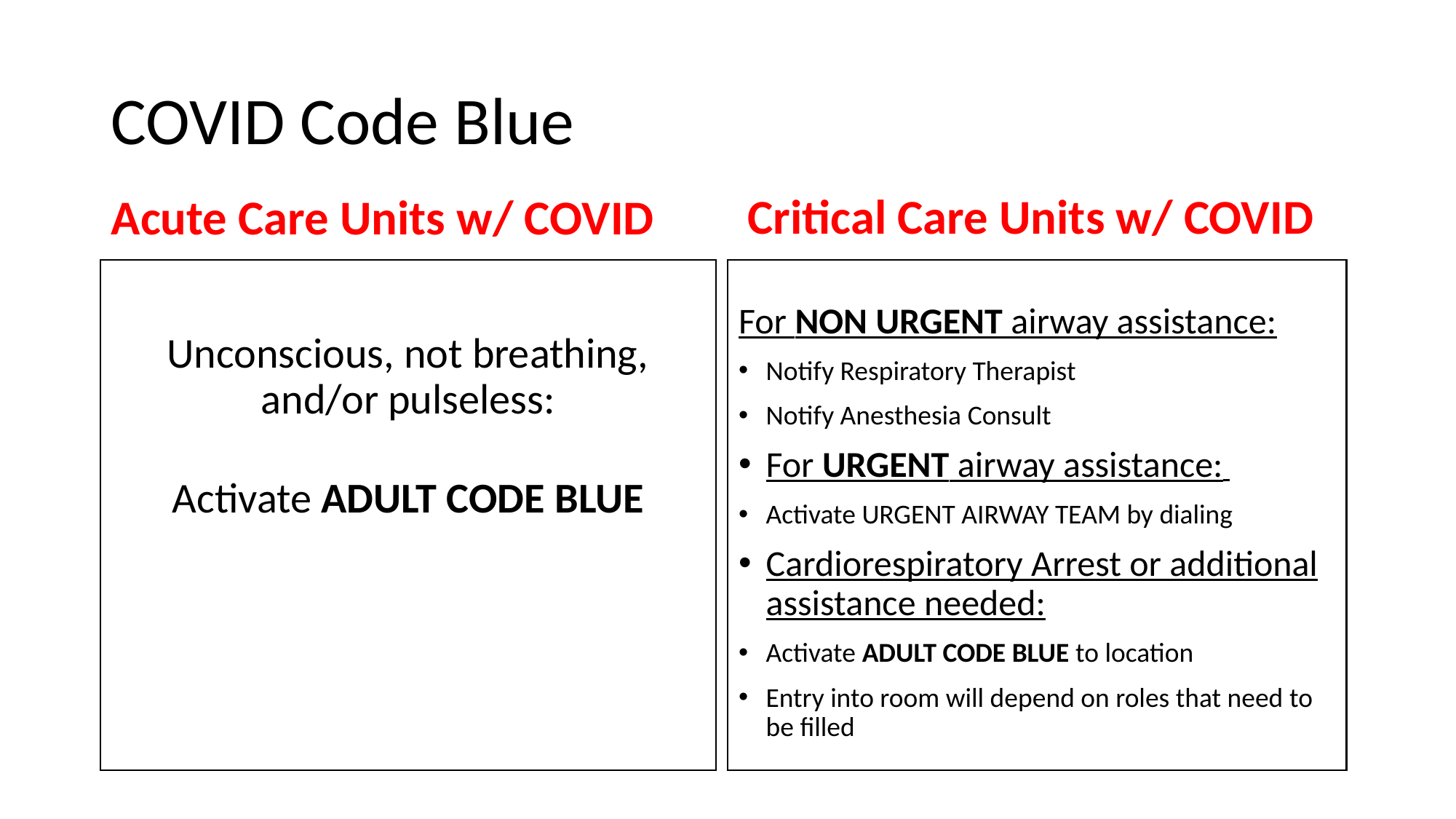

# COVID Code Blue

Acute Care Units w/ COVID

Critical Care Units w/ COVID

Unconscious, not breathing, and/or pulseless:

Activate ADULT CODE BLUE

For NON URGENT airway assistance:
Notify Respiratory Therapist
Notify Anesthesia Consult
For URGENT airway assistance:
Activate URGENT AIRWAY TEAM by dialing
Cardiorespiratory Arrest or additional assistance needed:
Activate ADULT CODE BLUE to location
Entry into room will depend on roles that need to be filled